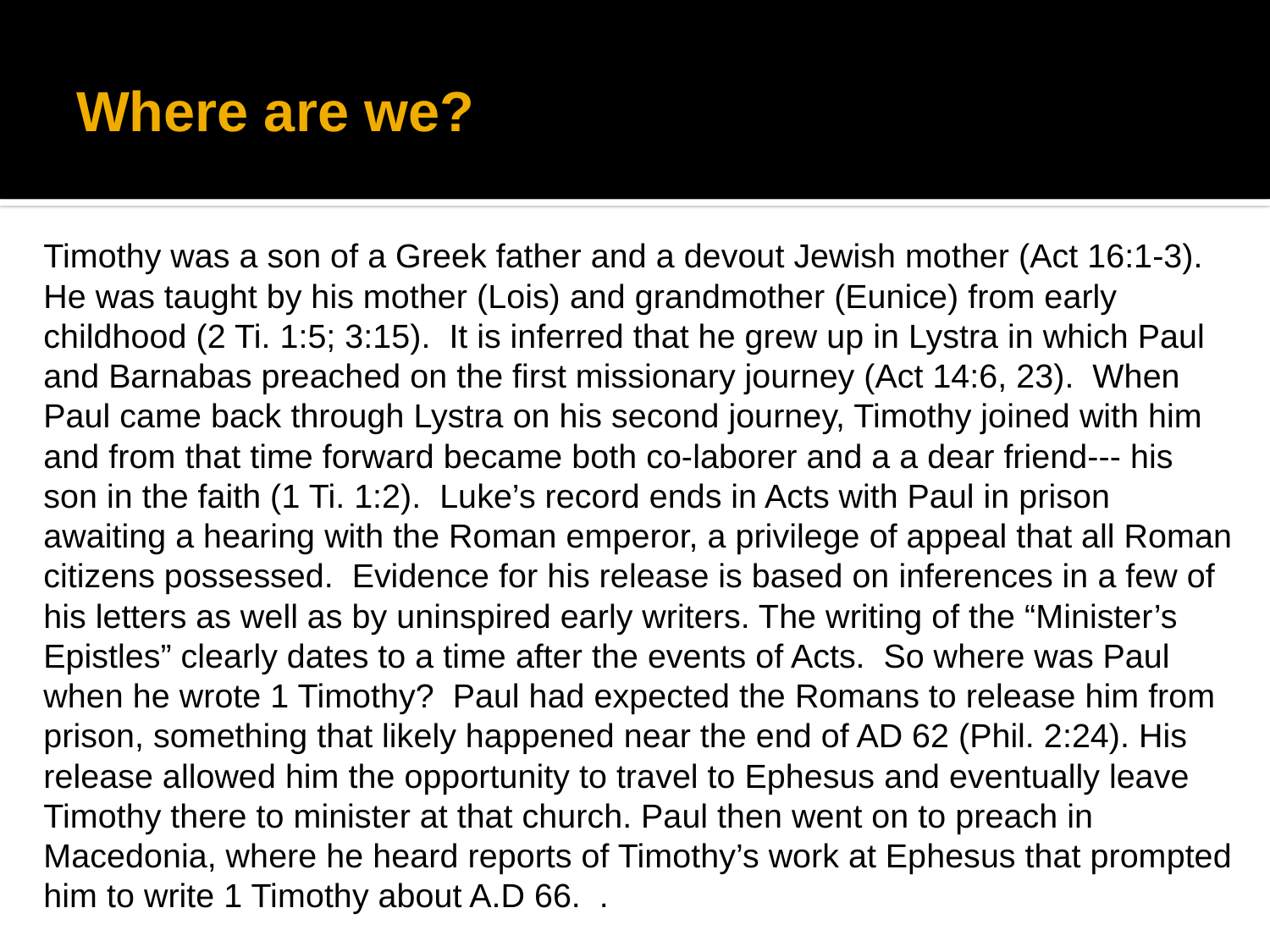

# Where are we?
Timothy was a son of a Greek father and a devout Jewish mother (Act 16:1-3).  He was taught by his mother (Lois) and grandmother (Eunice) from early childhood (2 Ti. 1:5; 3:15).  It is inferred that he grew up in Lystra in which Paul and Barnabas preached on the first missionary journey (Act 14:6, 23).  When Paul came back through Lystra on his second journey, Timothy joined with him and from that time forward became both co-laborer and a a dear friend--- his son in the faith (1 Ti. 1:2).  Luke’s record ends in Acts with Paul in prison awaiting a hearing with the Roman emperor, a privilege of appeal that all Roman citizens possessed.  Evidence for his release is based on inferences in a few of his letters as well as by uninspired early writers. The writing of the “Minister’s Epistles” clearly dates to a time after the events of Acts.  So where was Paul when he wrote 1 Timothy?  Paul had expected the Romans to release him from prison, something that likely happened near the end of AD 62 (Phil. 2:24). His release allowed him the opportunity to travel to Ephesus and eventually leave Timothy there to minister at that church. Paul then went on to preach in Macedonia, where he heard reports of Timothy’s work at Ephesus that prompted him to write 1 Timothy about A.D 66.  .